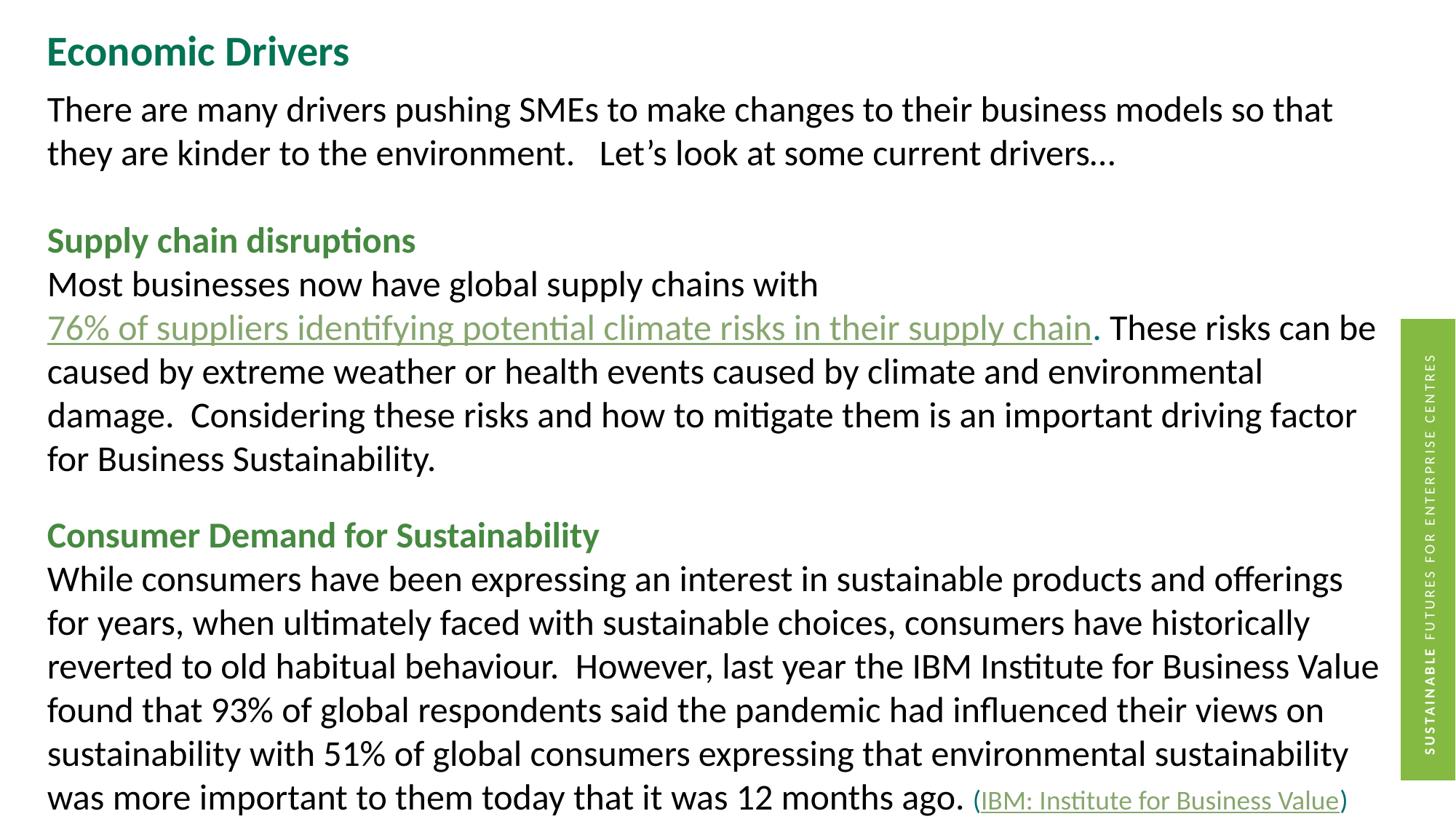

Economic Drivers
There are many drivers pushing SMEs to make changes to their business models so that they are kinder to the environment.   Let’s look at some current drivers…

Supply chain disruptions
Most businesses now have global supply chains with 76% of suppliers identifying potential climate risks in their supply chain. These risks can be caused by extreme weather or health events caused by climate and environmental damage.  Considering these risks and how to mitigate them is an important driving factor for Business Sustainability.

Consumer Demand for Sustainability
While consumers have been expressing an interest in sustainable products and offerings for years, when ultimately faced with sustainable choices, consumers have historically reverted to old habitual behaviour.  However, last year the IBM Institute for Business Value found that 93% of global respondents said the pandemic had influenced their views on sustainability with 51% of global consumers expressing that environmental sustainability was more important to them today that it was 12 months ago. (IBM: Institute for Business Value)